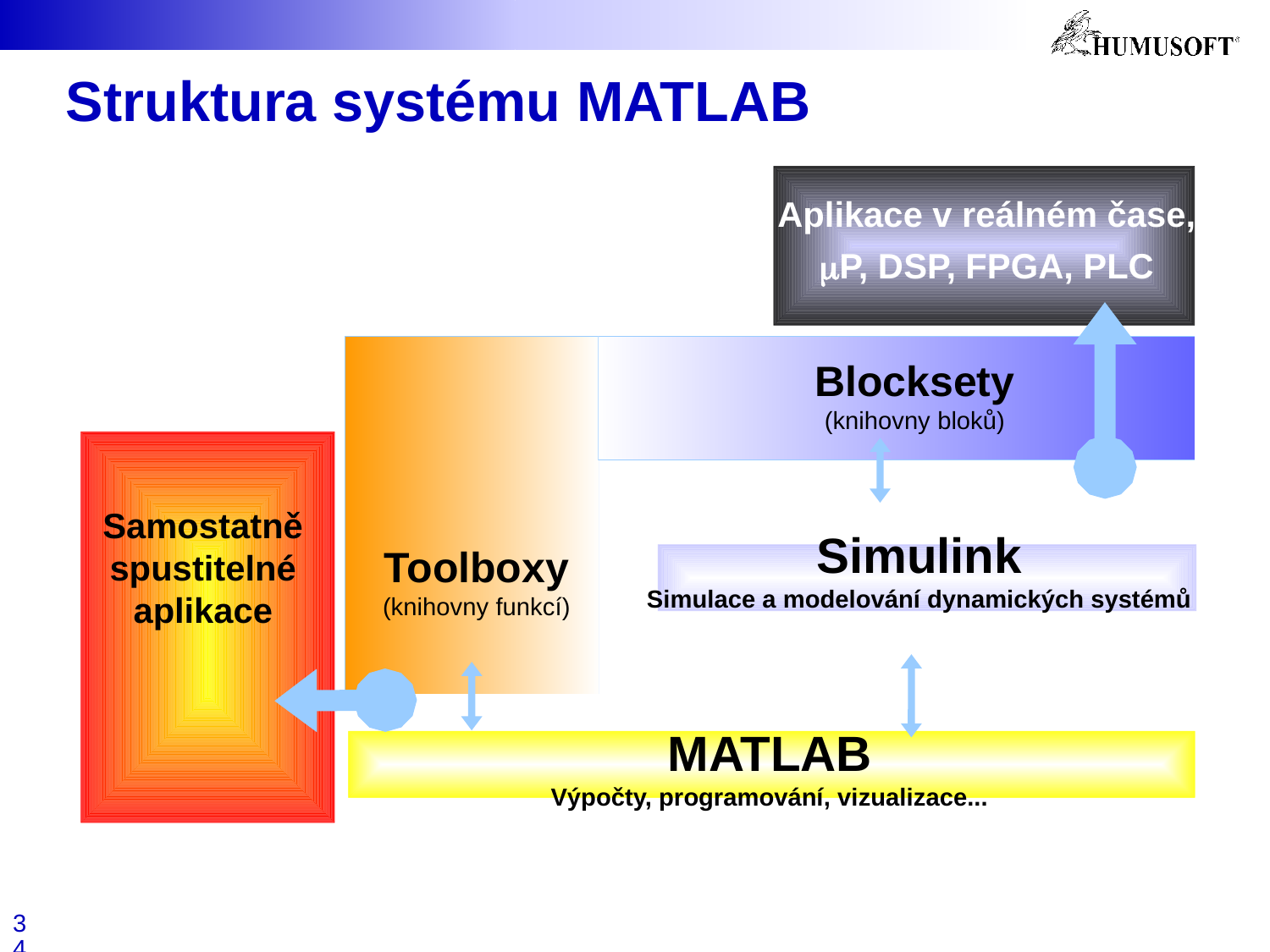

# Struktura systému MATLAB

Aplikace v reálném čase,
μP, DSP, FPGA, PLC

Blocksety
(knihovny bloků)

Toolboxy
(knihovny funkcí)

Samostatně spustitelné aplikace

Simulink
Simulace a modelování dynamických systémů

MATLAB
Výpočty, programování, vizualizace...

34